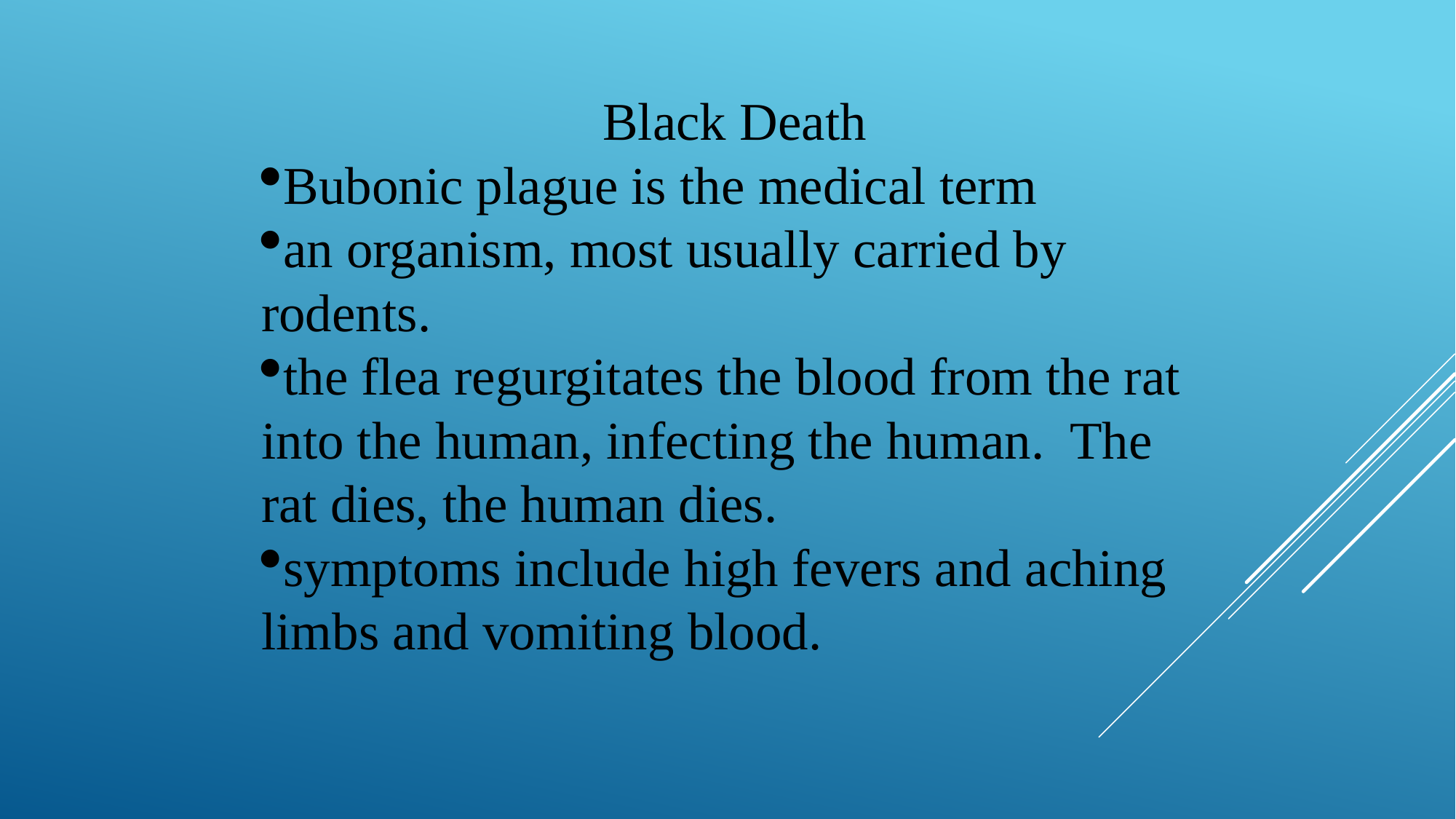

Black Death
Bubonic plague is the medical term
an organism, most usually carried by rodents.
the flea regurgitates the blood from the rat into the human, infecting the human.  The rat dies, the human dies.
symptoms include high fevers and aching limbs and vomiting blood.